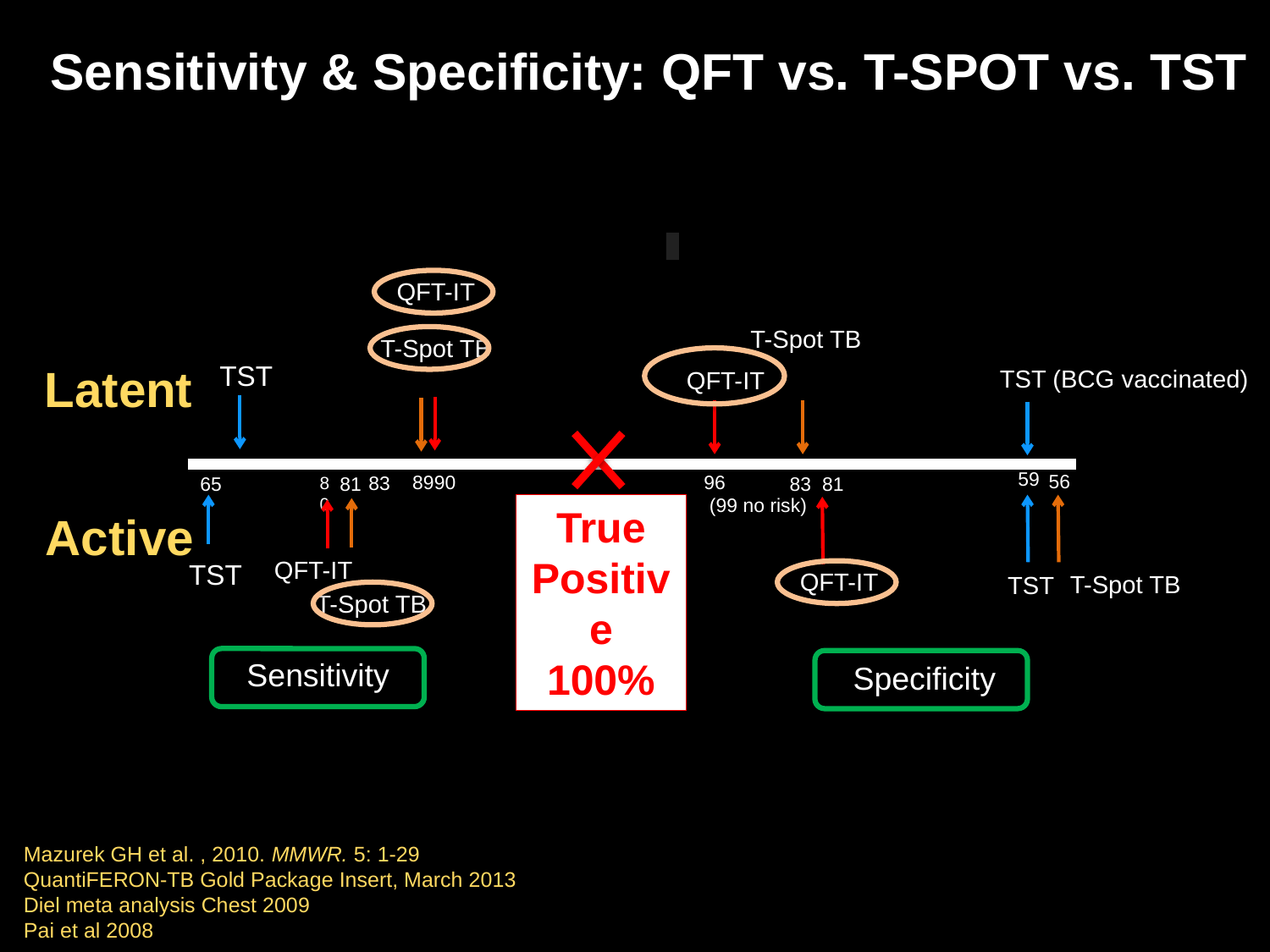

# Sensitivity & Specificity: QFT vs. T-SPOT vs. TST

QFT-IT
T-Spot TB

T-Spot TB

Latent
TST
TST (BCG vaccinated)
QFT-IT
59
56
96
 (99 no risk)
90
89
83
65
80
81
83  81
True Positive
100%
Active
QFT-IT
TST
QFT-IT

T-Spot TB
TST
T-Spot TB

Sensitivity

Specificity
Mazurek GH et al. , 2010. MMWR. 5: 1-29
QuantiFERON-TB Gold Package Insert, March 2013
Diel meta analysis Chest 2009
Pai et al 2008